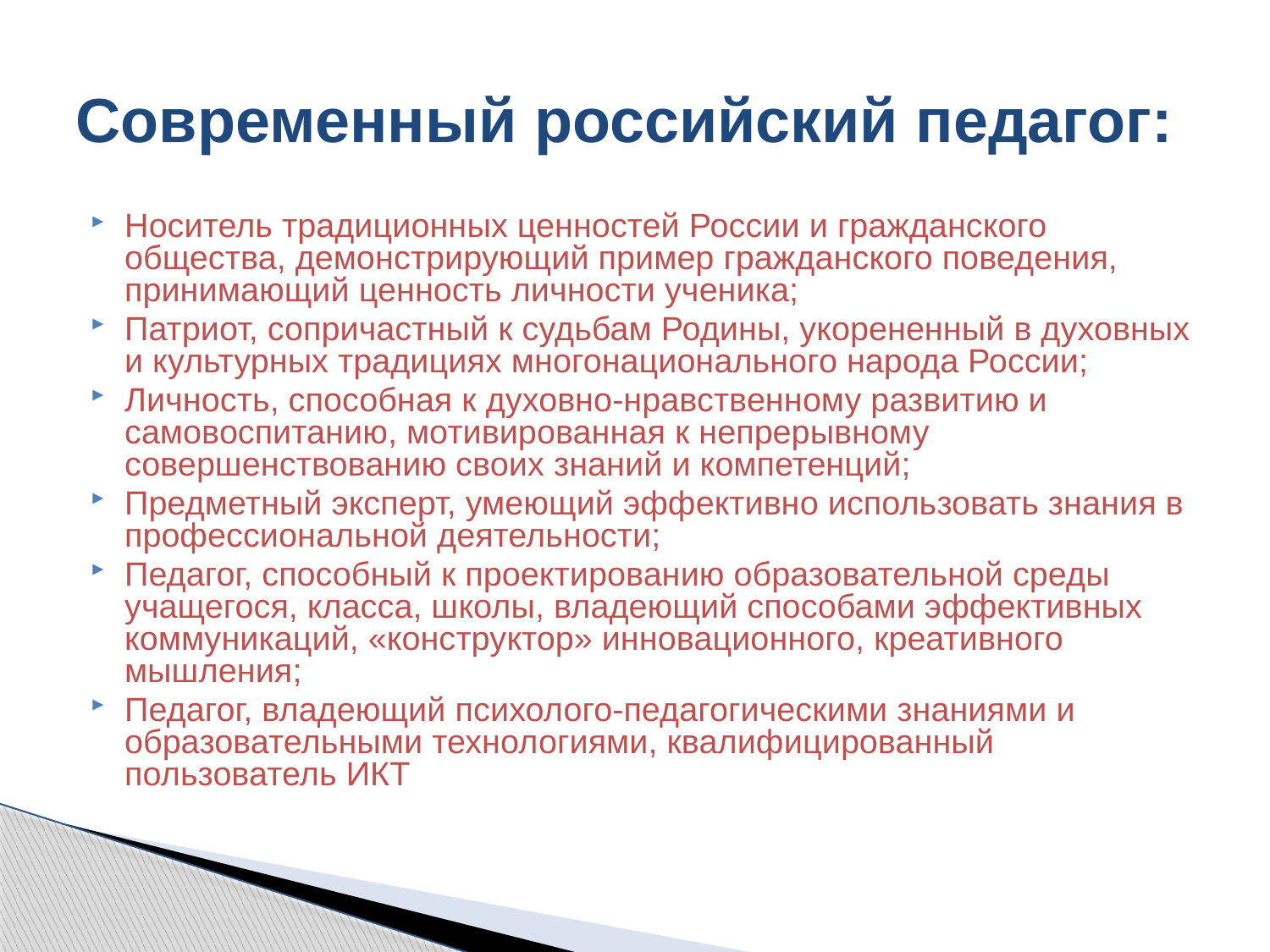

# Современный российский педагог:
Носитель традиционных ценностей России и гражданского общества, демонстрирующий пример гражданского поведения, принимающий ценность личности ученика;
Патриот, сопричастный к судьбам Родины, укорененный в духовных и культурных традициях многонационального народа России;
Личность, способная к духовно-нравственному развитию и самовоспитанию, мотивированная к непрерывному совершенствованию своих знаний и компетенций;
Предметный эксперт, умеющий эффективно использовать знания в профессиональной деятельности;
Педагог, способный к проектированию образовательной среды учащегося, класса, школы, владеющий способами эффективных коммуникаций, «конструктор» инновационного, креативного мышления;
Педагог, владеющий психолого-педагогическими знаниями и образовательными технологиями, квалифицированный пользователь ИКТ